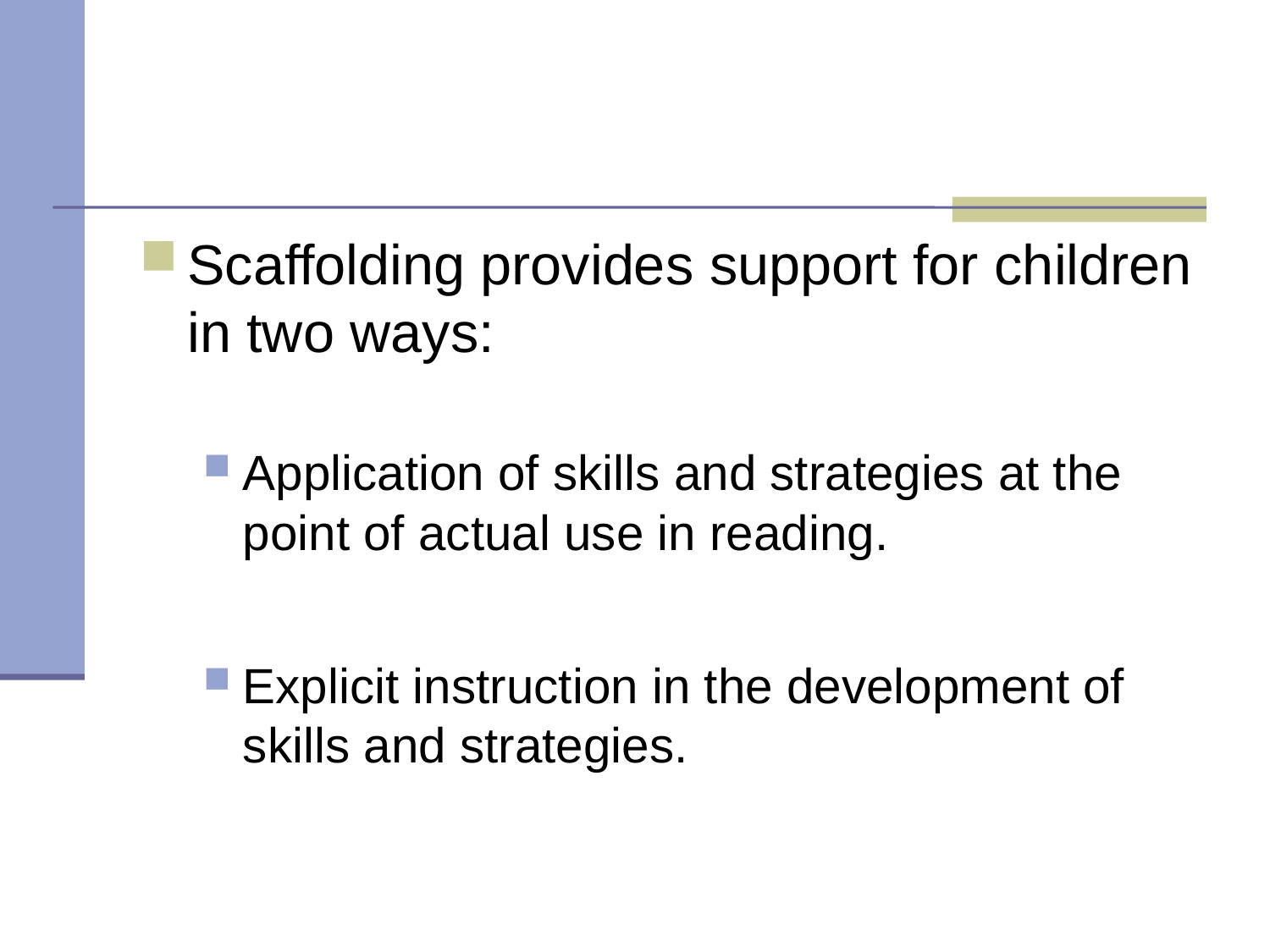

#
Scaffolding provides support for children in two ways:
Application of skills and strategies at the point of actual use in reading.

Explicit instruction in the development of skills and strategies.